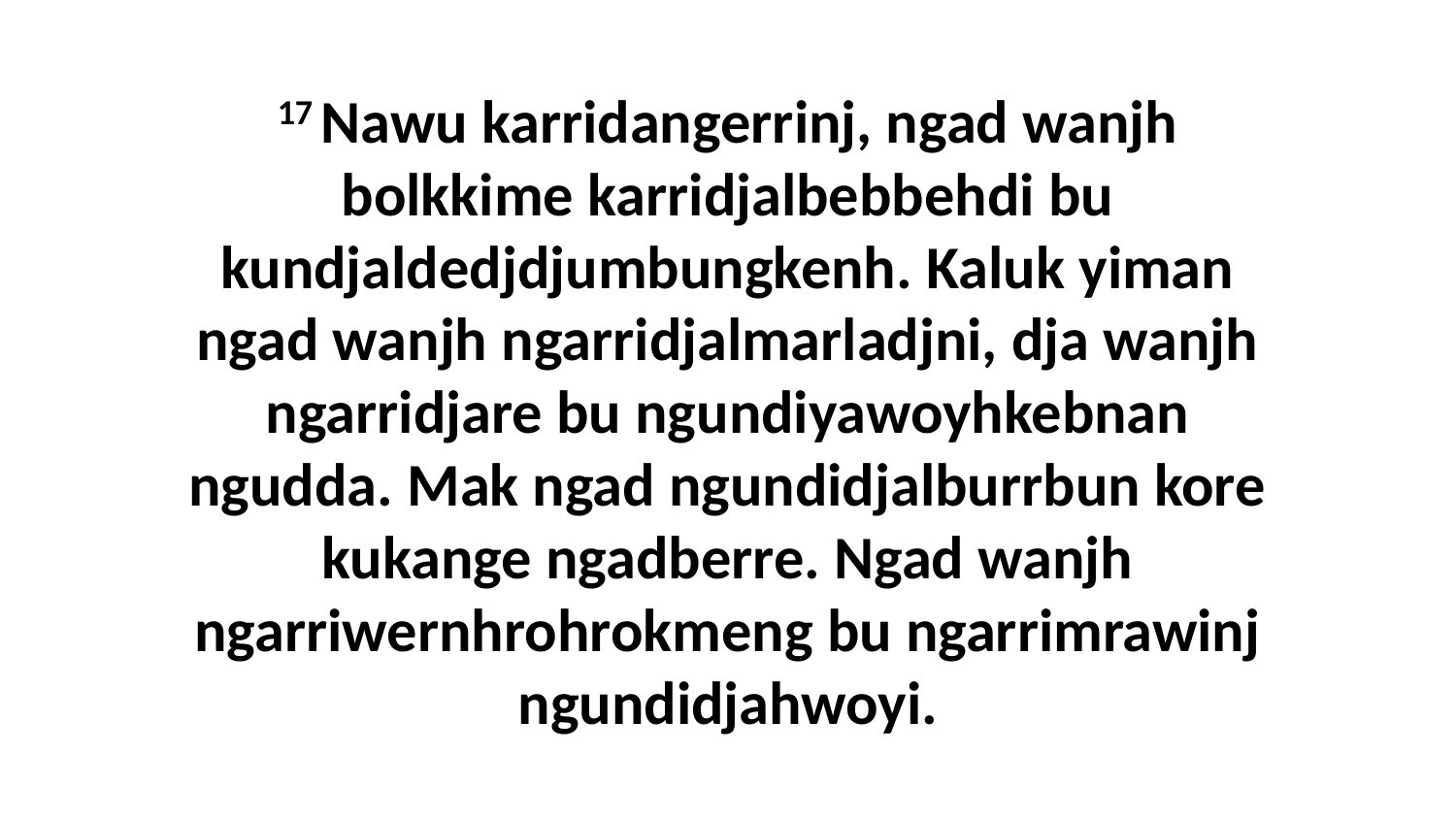

17 Nawu karridangerrinj, ngad wanjh bolkkime karridjalbebbehdi bu kundjaldedjdjumbungkenh. Kaluk yiman ngad wanjh ngarridjalmarladjni, dja wanjh ngarridjare bu ngundiyawoyhkebnan ngudda. Mak ngad ngundidjalburrbun kore kukange ngadberre. Ngad wanjh ngarriwernhrohrokmeng bu ngarrimrawinj ngundidjahwoyi.